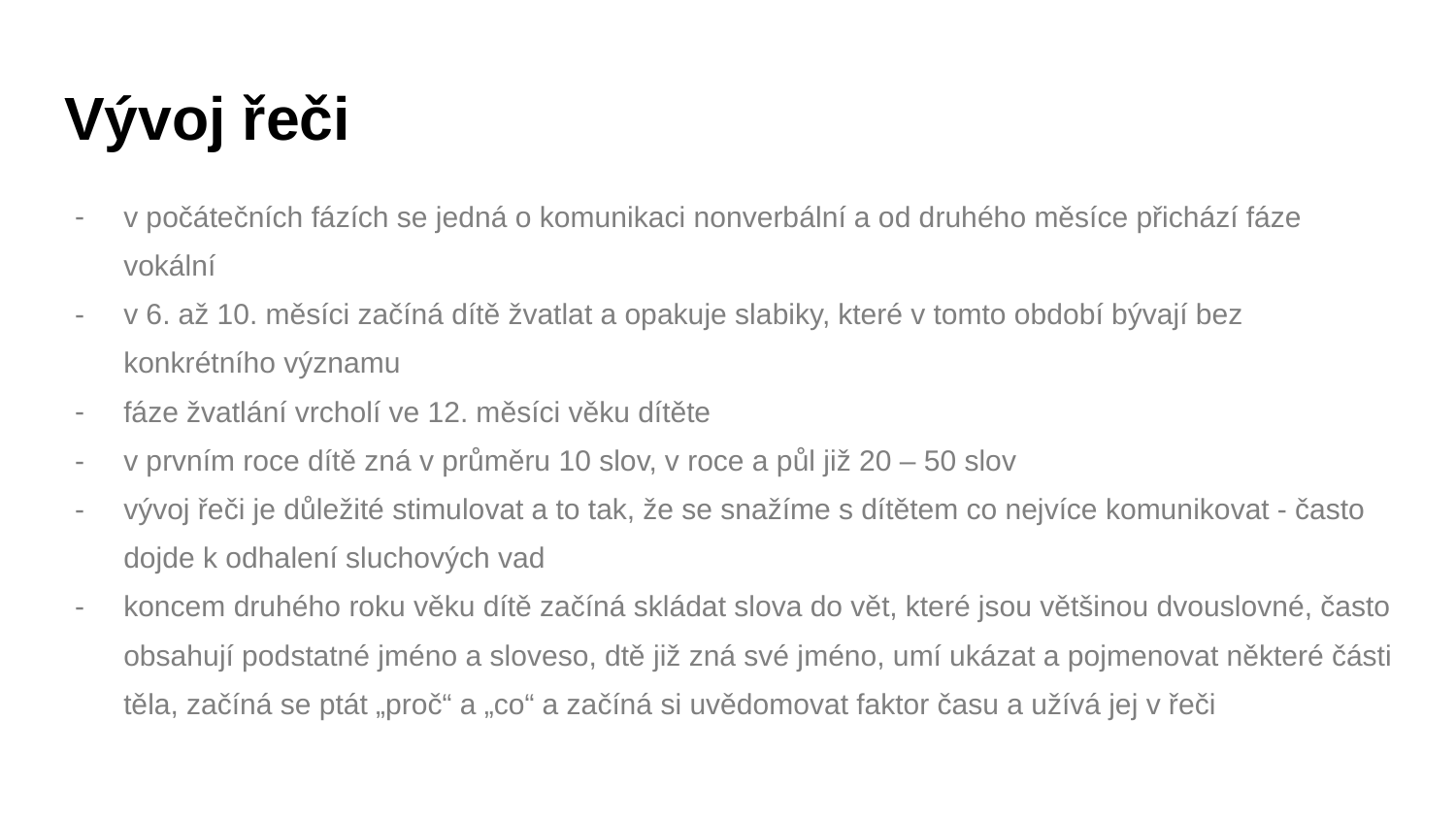

# Vývoj řeči
v počátečních fázích se jedná o komunikaci nonverbální a od druhého měsíce přichází fáze vokální
v 6. až 10. měsíci začíná dítě žvatlat a opakuje slabiky, které v tomto období bývají bez konkrétního významu
fáze žvatlání vrcholí ve 12. měsíci věku dítěte
v prvním roce dítě zná v průměru 10 slov, v roce a půl již 20 – 50 slov
vývoj řeči je důležité stimulovat a to tak, že se snažíme s dítětem co nejvíce komunikovat - často dojde k odhalení sluchových vad
koncem druhého roku věku dítě začíná skládat slova do vět, které jsou většinou dvouslovné, často obsahují podstatné jméno a sloveso, dtě již zná své jméno, umí ukázat a pojmenovat některé části těla, začíná se ptát „proč“ a „co“ a začíná si uvědomovat faktor času a užívá jej v řeči